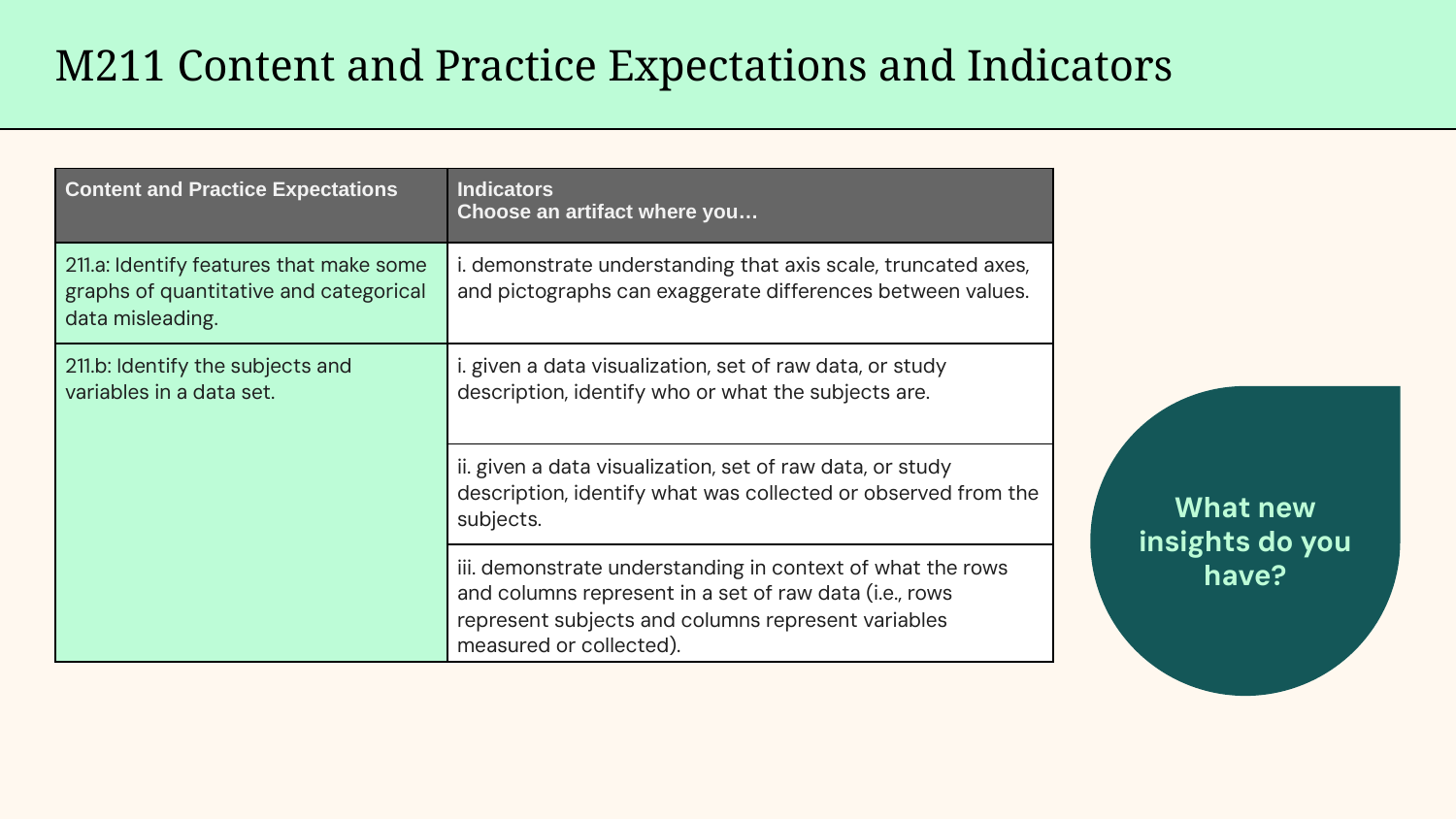

M211 Content and Practice Expectations and Indicators
| Content and Practice Expectations | Indicators Choose an artifact where you… |
| --- | --- |
| 211.a: Identify features that make some graphs of quantitative and categorical data misleading. | i. demonstrate understanding that axis scale, truncated axes, and pictographs can exaggerate differences between values. |
| 211.b: Identify the subjects and variables in a data set. | i. given a data visualization, set of raw data, or study description, identify who or what the subjects are. |
|  | ii. given a data visualization, set of raw data, or study description, identify what was collected or observed from the subjects. |
|  | iii. demonstrate understanding in context of what the rows and columns represent in a set of raw data (i.e., rows represent subjects and columns represent variables measured or collected). |

What new insights do you have?